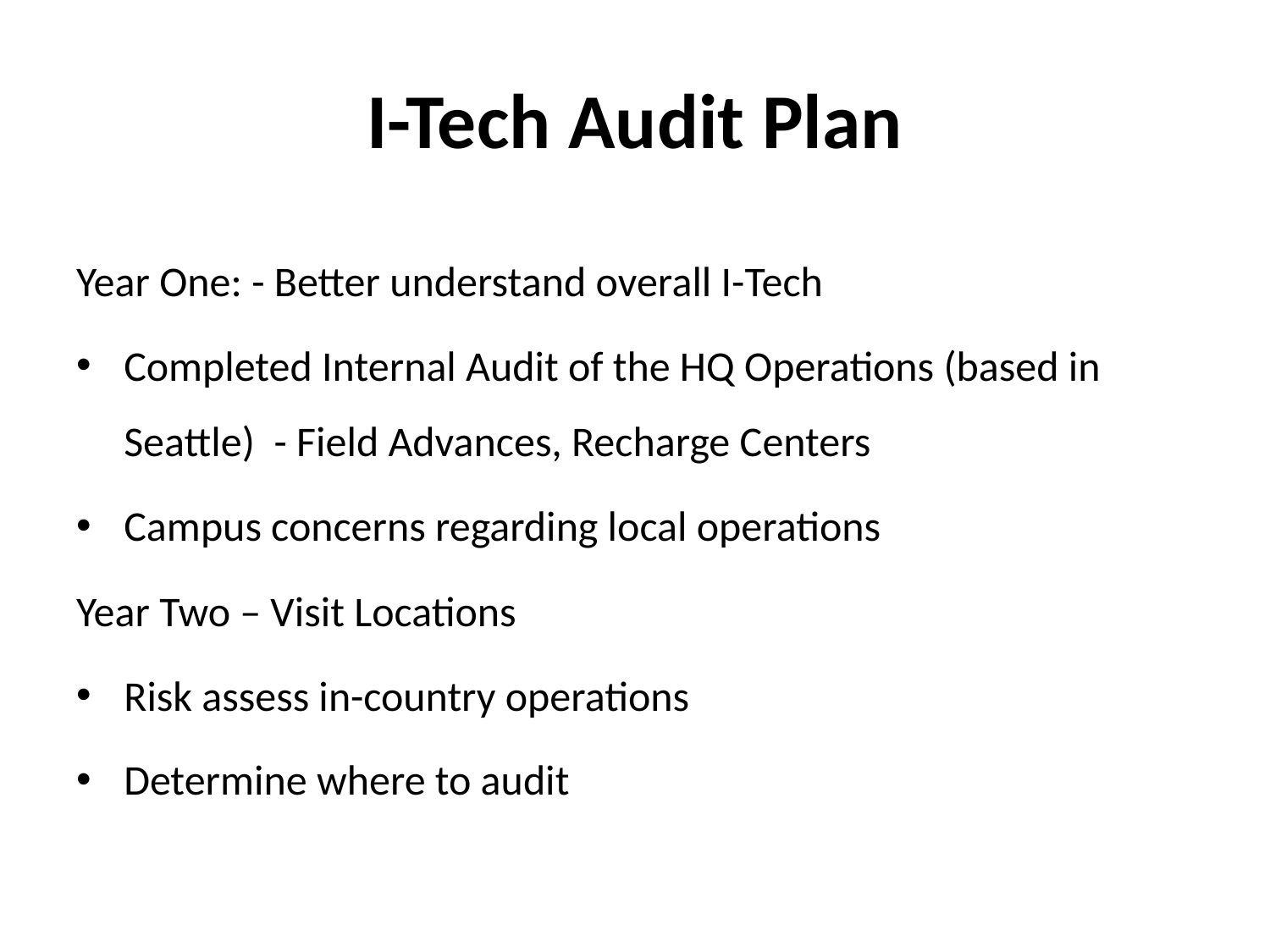

# I-Tech Audit Plan
Year One: - Better understand overall I-Tech
Completed Internal Audit of the HQ Operations (based in Seattle)  - Field Advances, Recharge Centers
Campus concerns regarding local operations
Year Two – Visit Locations
Risk assess in-country operations
Determine where to audit